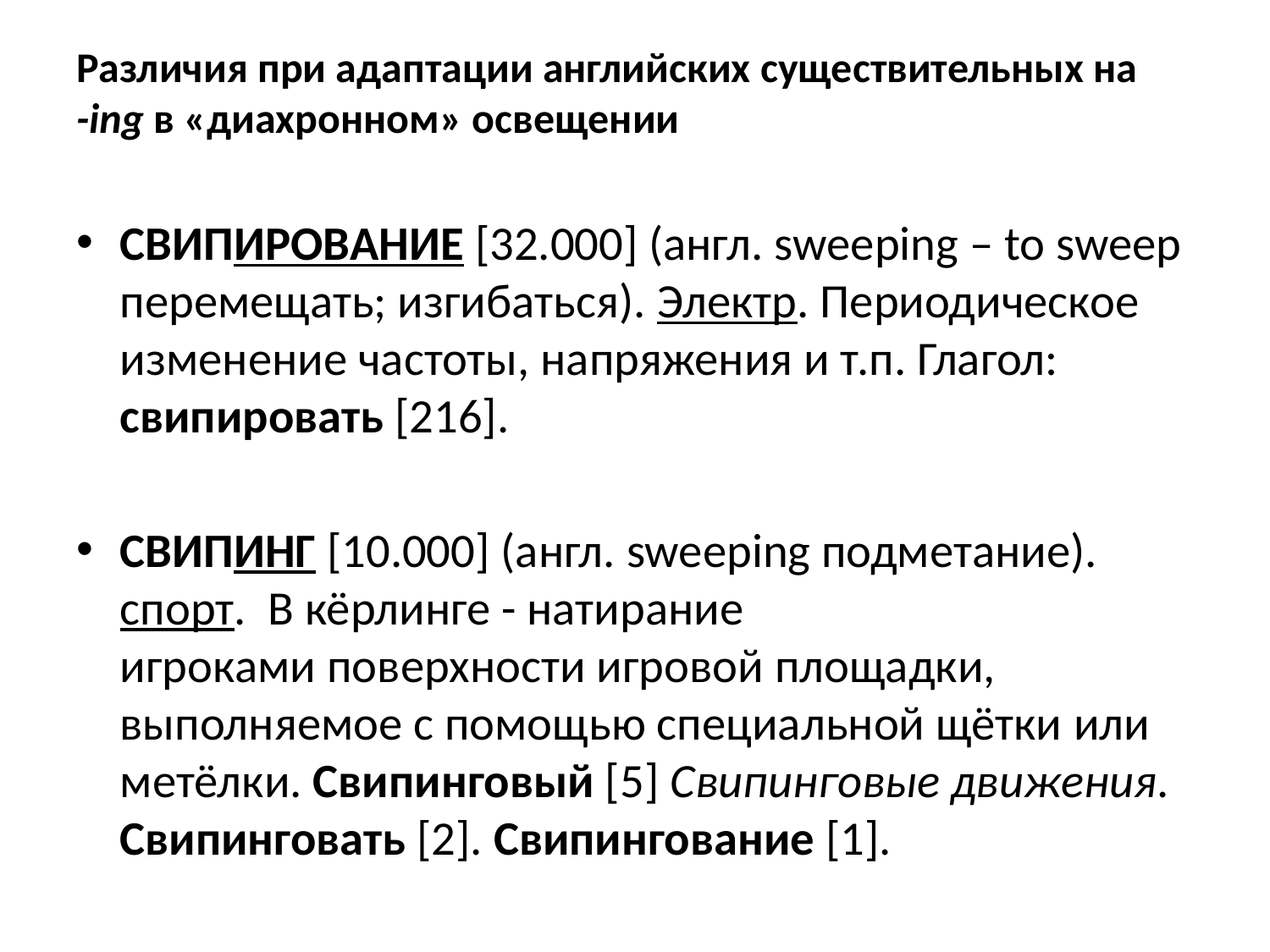

# Различия при адаптации английских существительных на -ing в «диахронном» освещении
СВИПИРОВАНИЕ [32.000] (англ. sweeping – to sweep перемещать; изгибаться). Электр. Периодическое изменение частоты, напряжения и т.п. Глагол: свипировать [216].

СВИПИНГ [10.000] (англ. sweeping подметание). спорт.  В кёрлинге - натирание игроками поверхности игровой площадки, выполняемое с помощью специальной щётки или метёлки. Свипинговый [5] Свипинговые движения.  Свипинговать [2]. Свипингование [1].